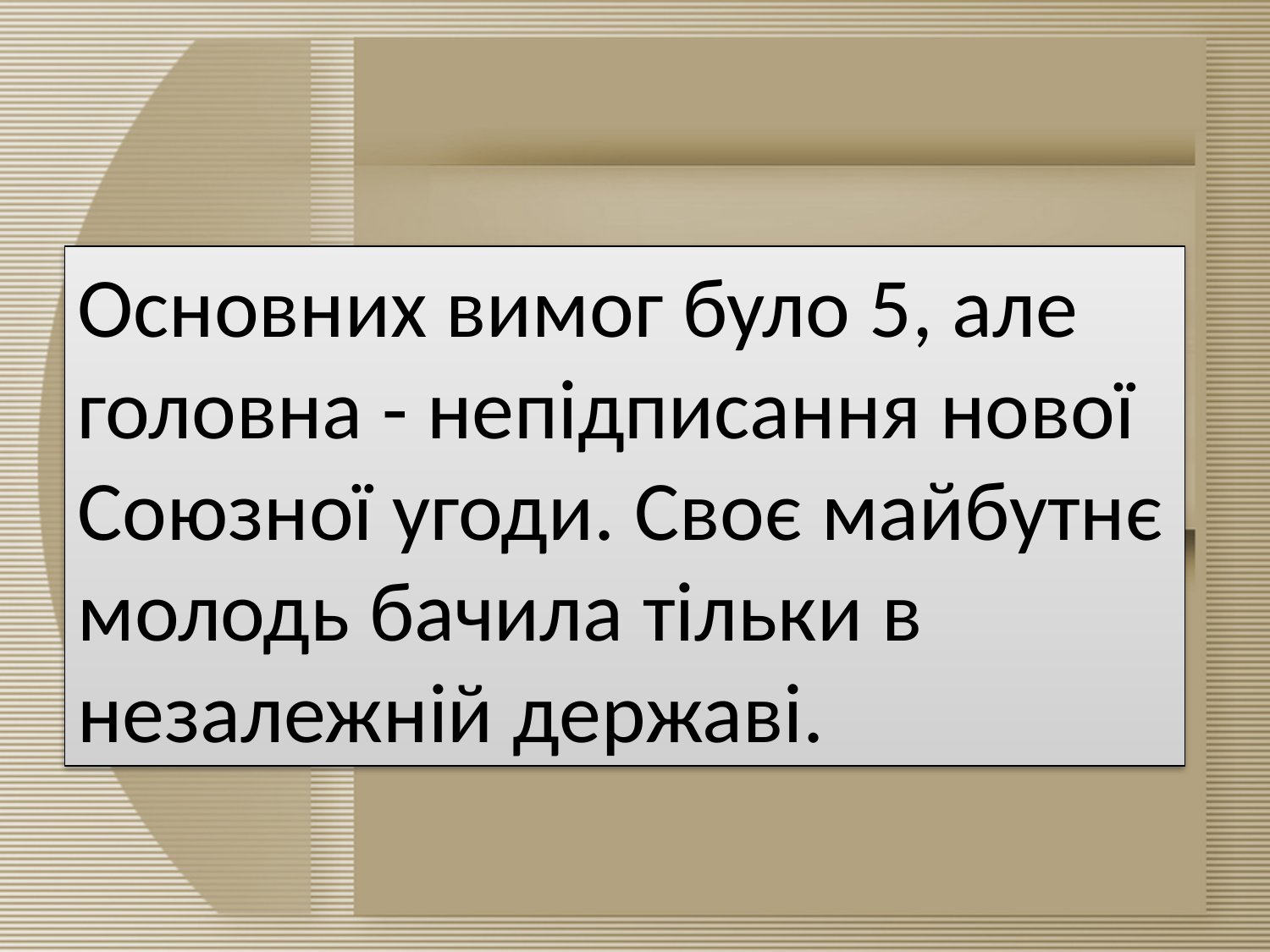

#
Основних вимог було 5, але головна - непідписання нової Союзної угоди. Своє майбутнє молодь бачила тільки в незалежній державі.